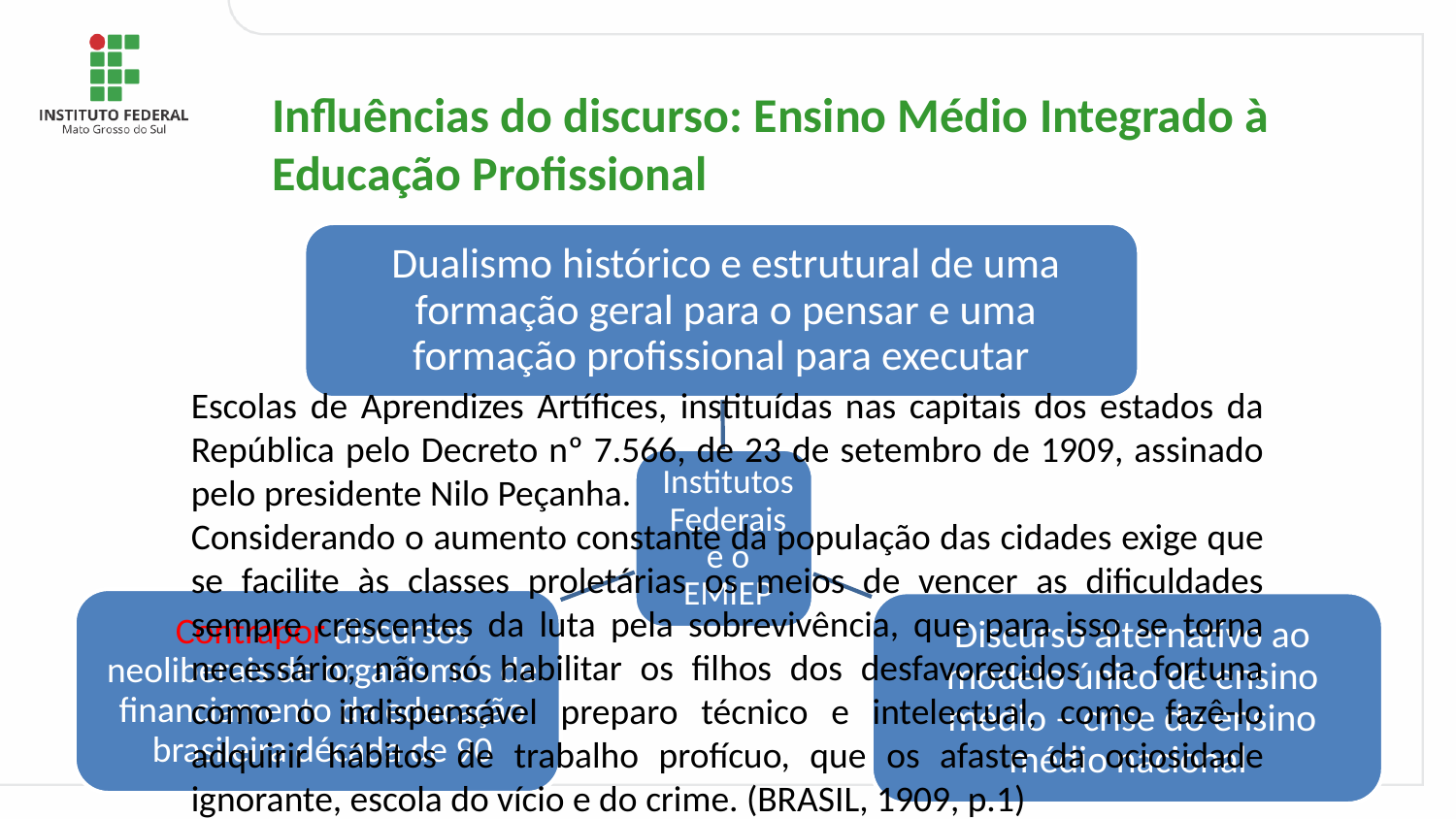

Influências do discurso: Ensino Médio Integrado à Educação Profissional
Institutos Federais e o EMIEP
Dualismo histórico e estrutural de uma formação geral para o pensar e uma formação profissional para executar
Discurso alternativo ao modelo único de ensino médio – crise do ensino médio nacional
Contrapor discursos neoliberais de organismos de financiamento da educação brasileira década de 90
Escolas de Aprendizes Artífices, instituídas nas capitais dos estados da República pelo Decreto nº 7.566, de 23 de setembro de 1909, assinado pelo presidente Nilo Peçanha.
Considerando o aumento constante da população das cidades exige que se facilite às classes proletárias os meios de vencer as dificuldades sempre crescentes da luta pela sobrevivência, que para isso se torna necessário, não só habilitar os filhos dos desfavorecidos da fortuna como o indispensável preparo técnico e intelectual, como fazê-lo adquirir hábitos de trabalho profícuo, que os afaste da ociosidade ignorante, escola do vício e do crime. (BRASIL, 1909, p.1)